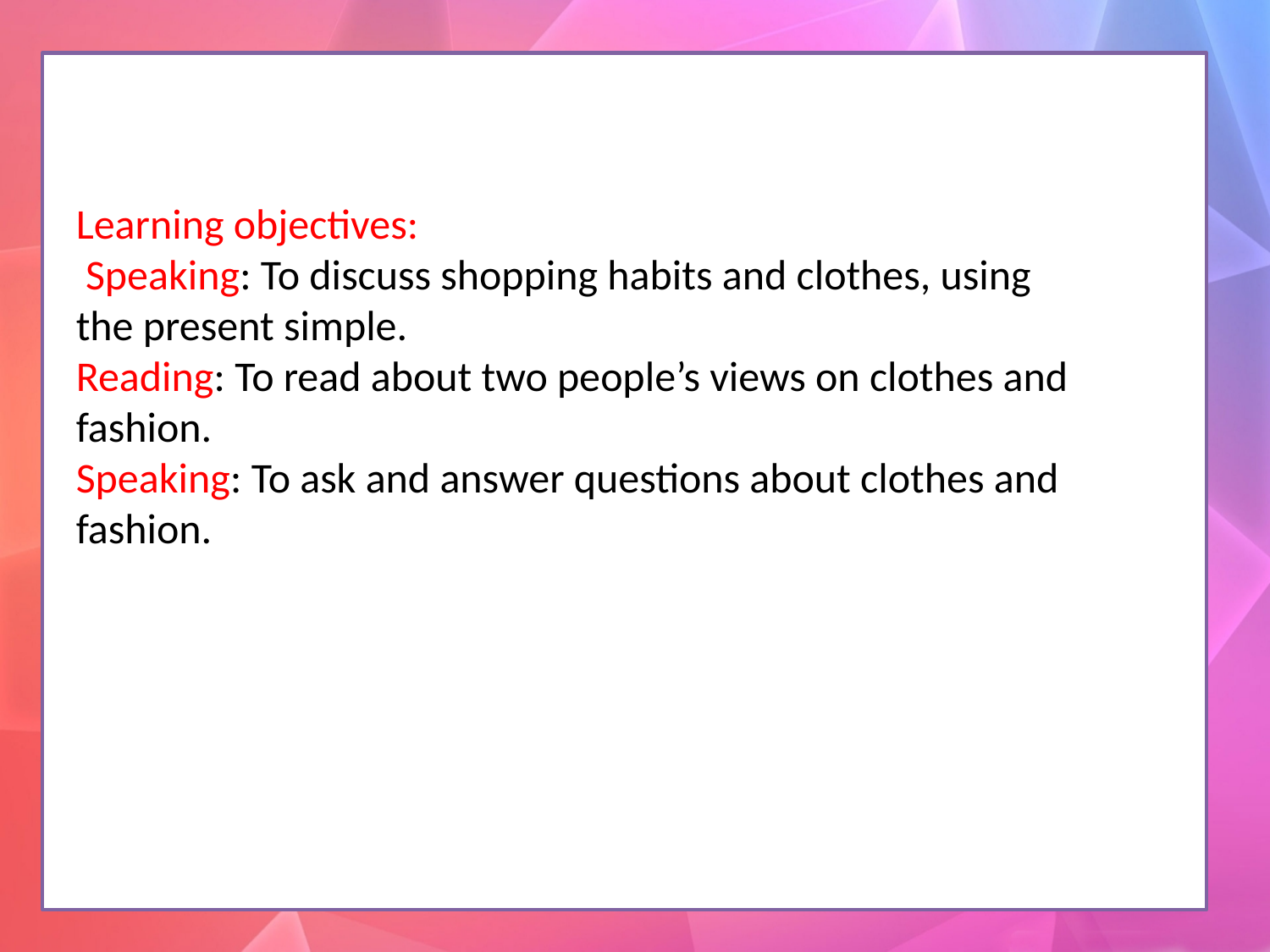

Learning objectives:
 Speaking: To discuss shopping habits and clothes, using the present simple.
Reading: To read about two people’s views on clothes and fashion.
Speaking: To ask and answer questions about clothes and fashion.